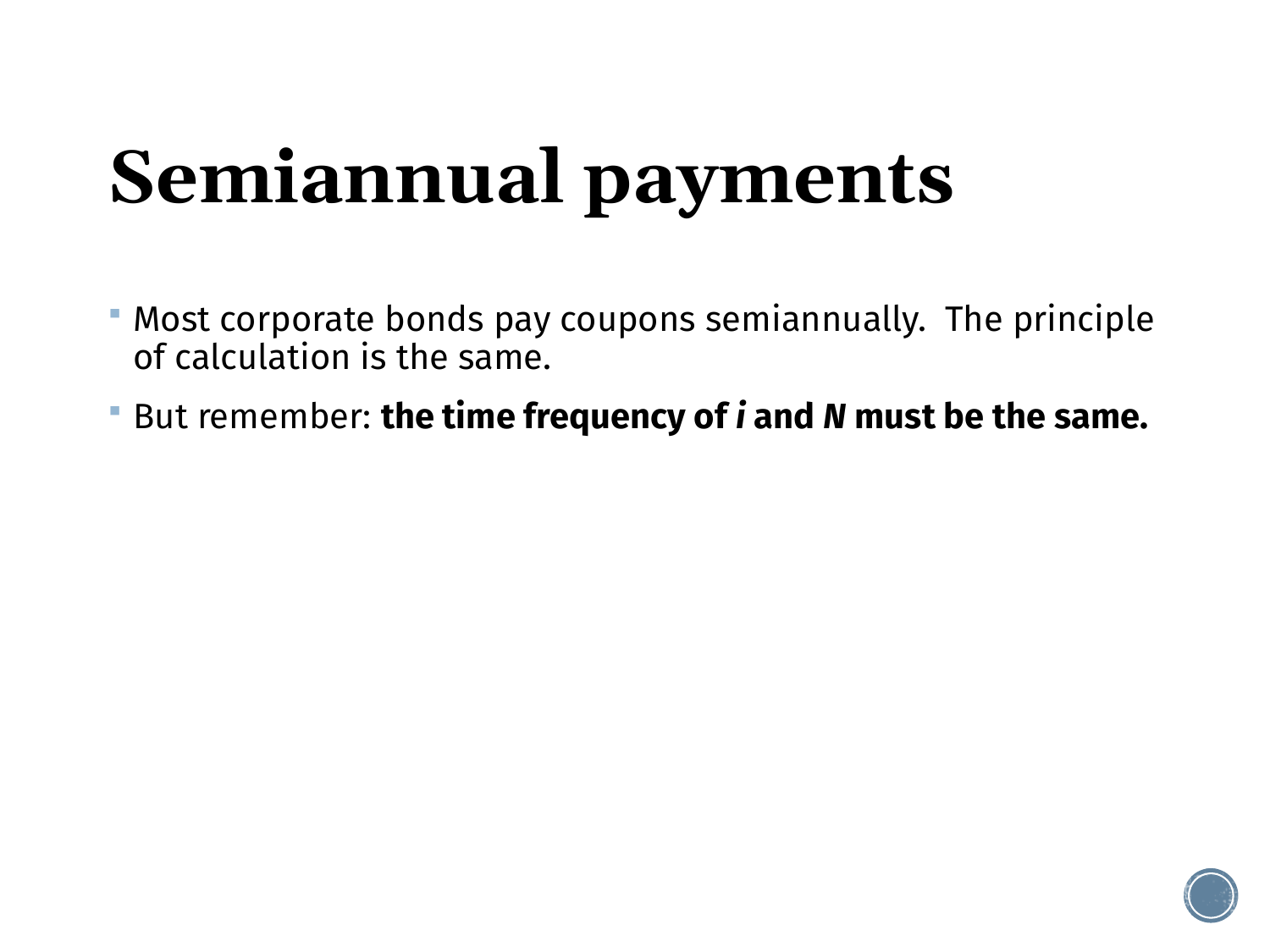

# Semiannual payments
Most corporate bonds pay coupons semiannually.  The principle of calculation is the same.
But remember: the time frequency of i and N must be the same.